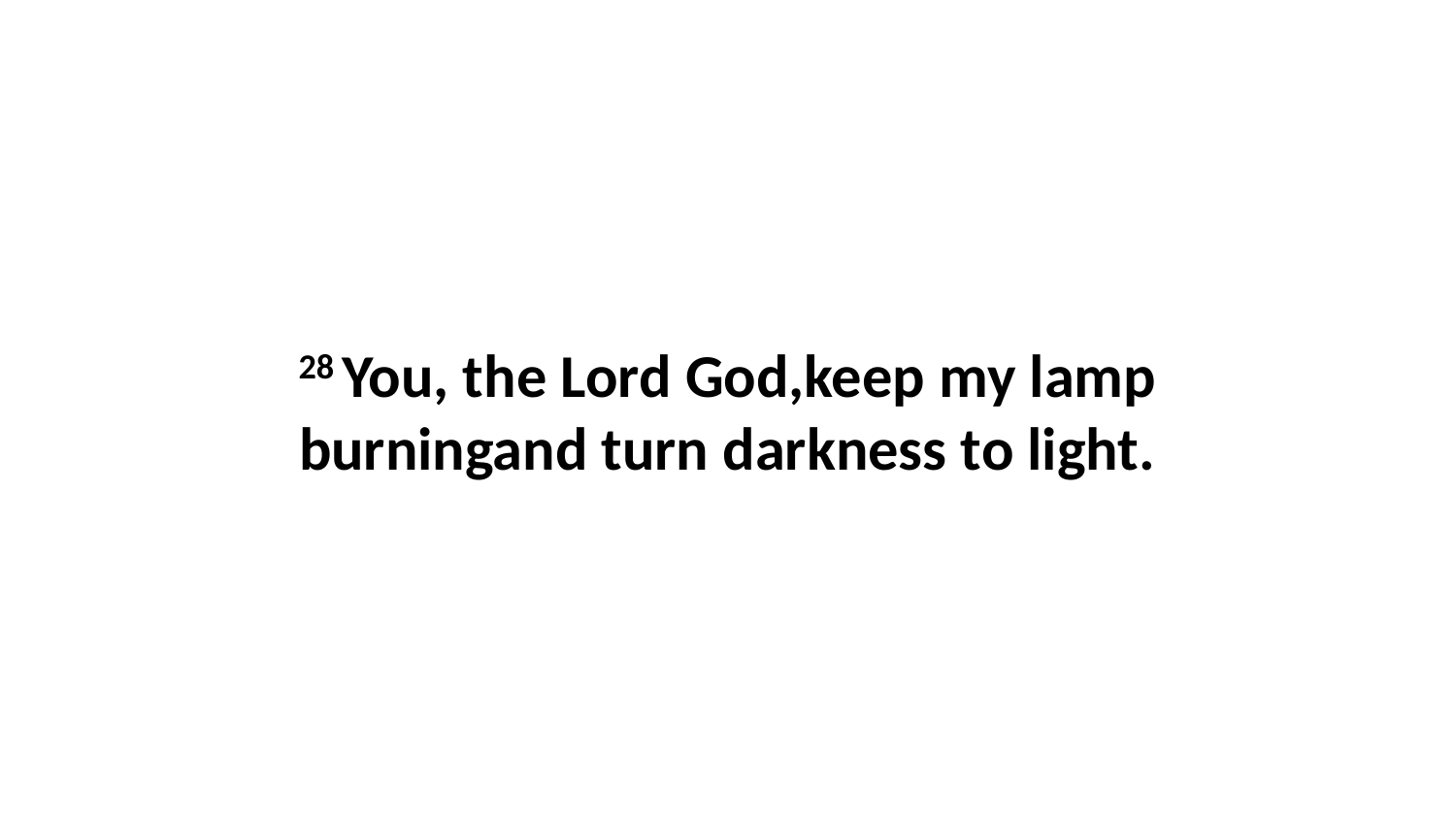

28 You, the Lord God,keep my lamp burningand turn darkness to light.